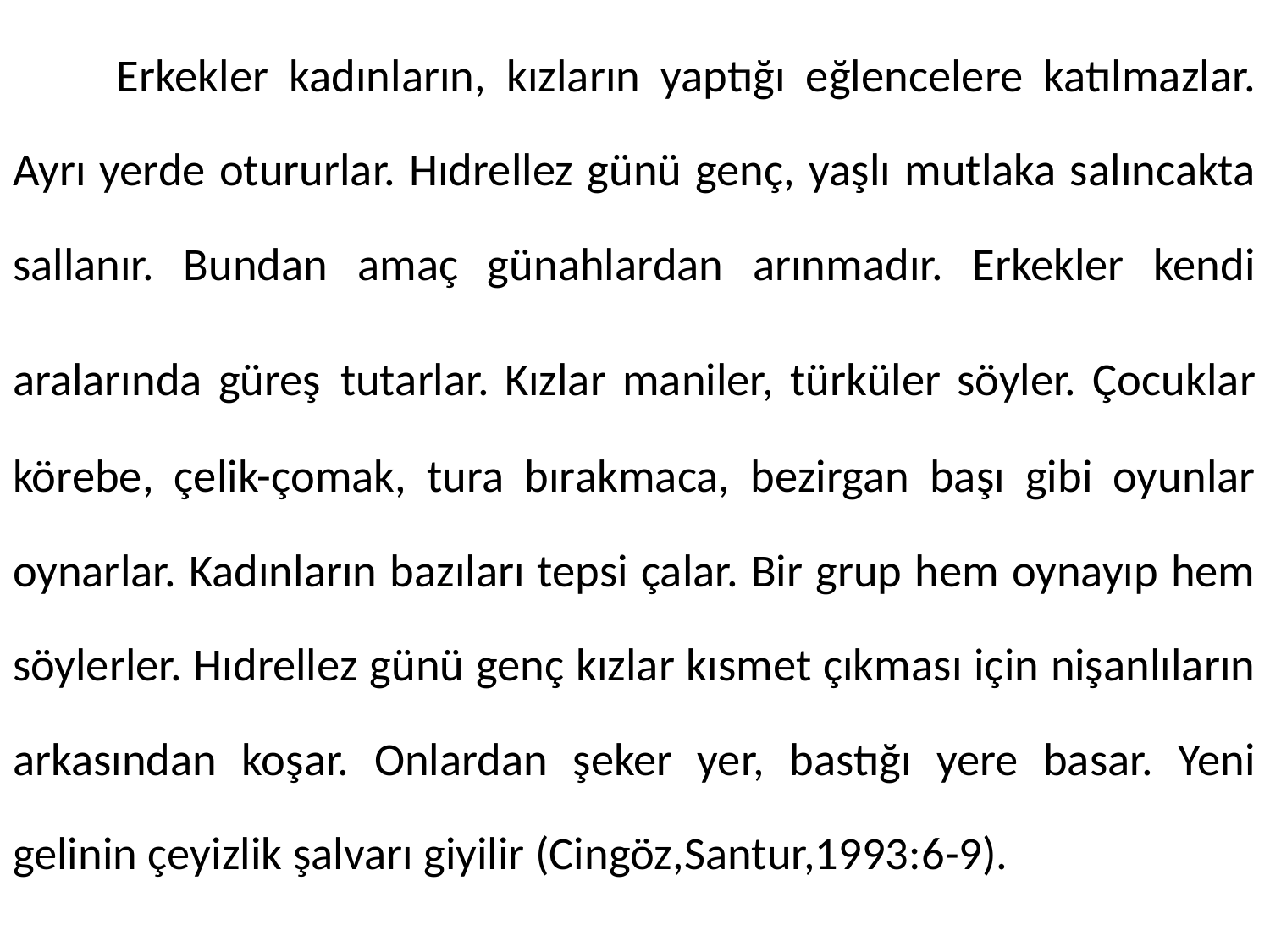

Erkekler kadınların, kızların yaptığı eğlencelere katılmazlar. Ayrı yerde otururlar. Hıdrellez günü genç, yaşlı mutlaka salıncakta sallanır. Bundan amaç günahlardan arınmadır. Erkekler kendi aralarında güreş tutarlar. Kızlar maniler, türküler söyler. Çocuklar körebe, çelik-çomak, tura bırakmaca, bezirgan başı gibi oyunlar oynarlar. Kadınların bazıları tepsi çalar. Bir grup hem oynayıp hem söylerler. Hıdrellez günü genç kızlar kısmet çıkması için nişanlıların arkasından koşar. Onlardan şeker yer, bastığı yere basar. Yeni gelinin çeyizlik şalvarı giyilir (Cingöz,Santur,1993:6-9).